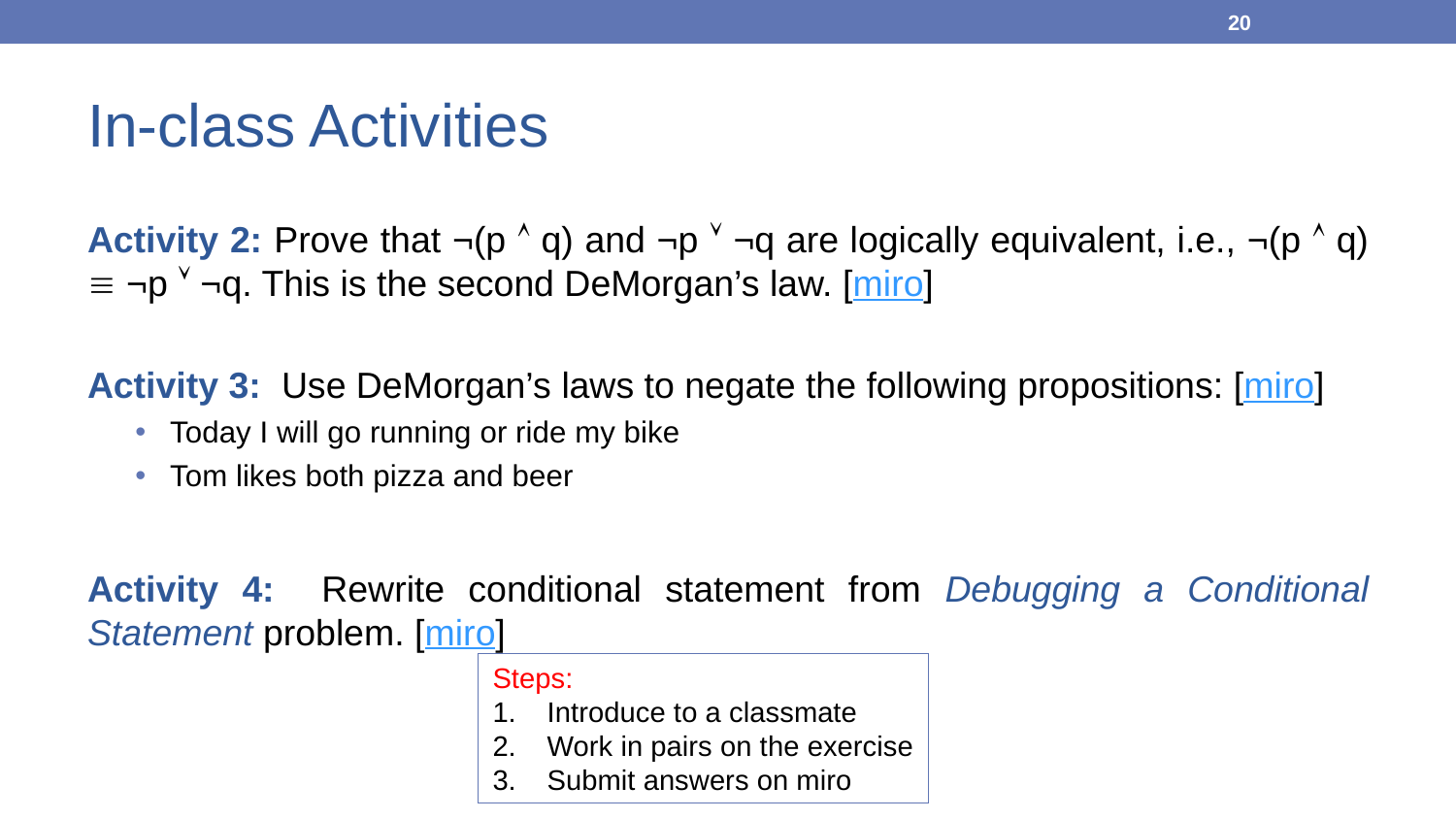

20
# In-class Activities
Activity 2: Prove that ¬(p ∧ q) and ¬p ∨ ¬q are logically equivalent, i.e., ¬(p ∧ q) ≡ ¬p ∨ ¬q. This is the second DeMorgan’s law. [miro]

Activity 3:  Use DeMorgan’s laws to negate the following propositions: [miro]
Today I will go running or ride my bike
Tom likes both pizza and beer

Activity 4:  Rewrite conditional statement from Debugging a Conditional Statement problem. [miro]

Steps:
Introduce to a classmate
Work in pairs on the exercise
Submit answers on miro